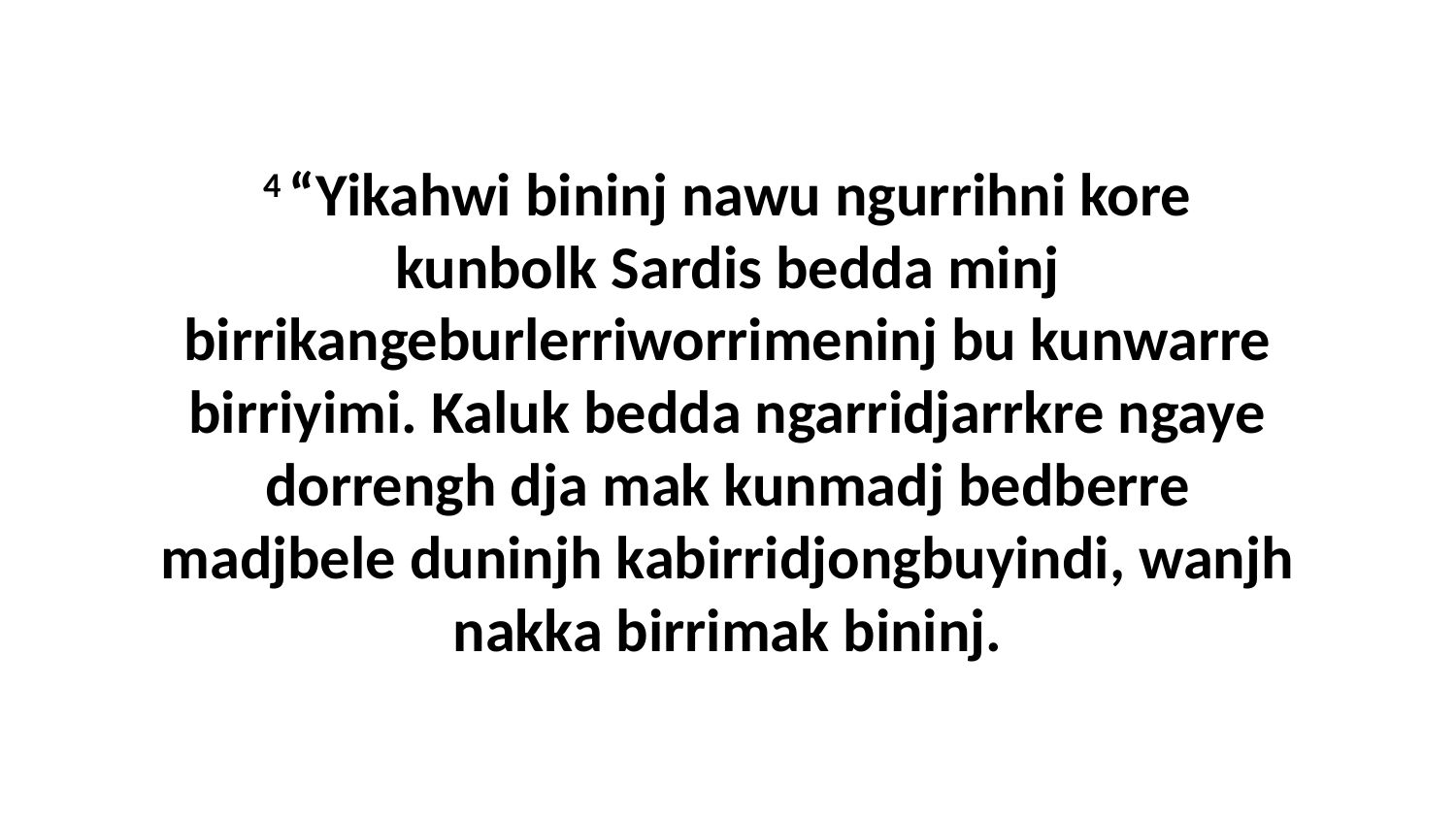

4 “Yikahwi bininj nawu ngurrihni kore kunbolk Sardis bedda minj birrikangeburlerriworrimeninj bu kunwarre birriyimi. Kaluk bedda ngarridjarrkre ngaye dorrengh dja mak kunmadj bedberre madjbele duninjh kabirridjongbuyindi, wanjh nakka birrimak bininj.